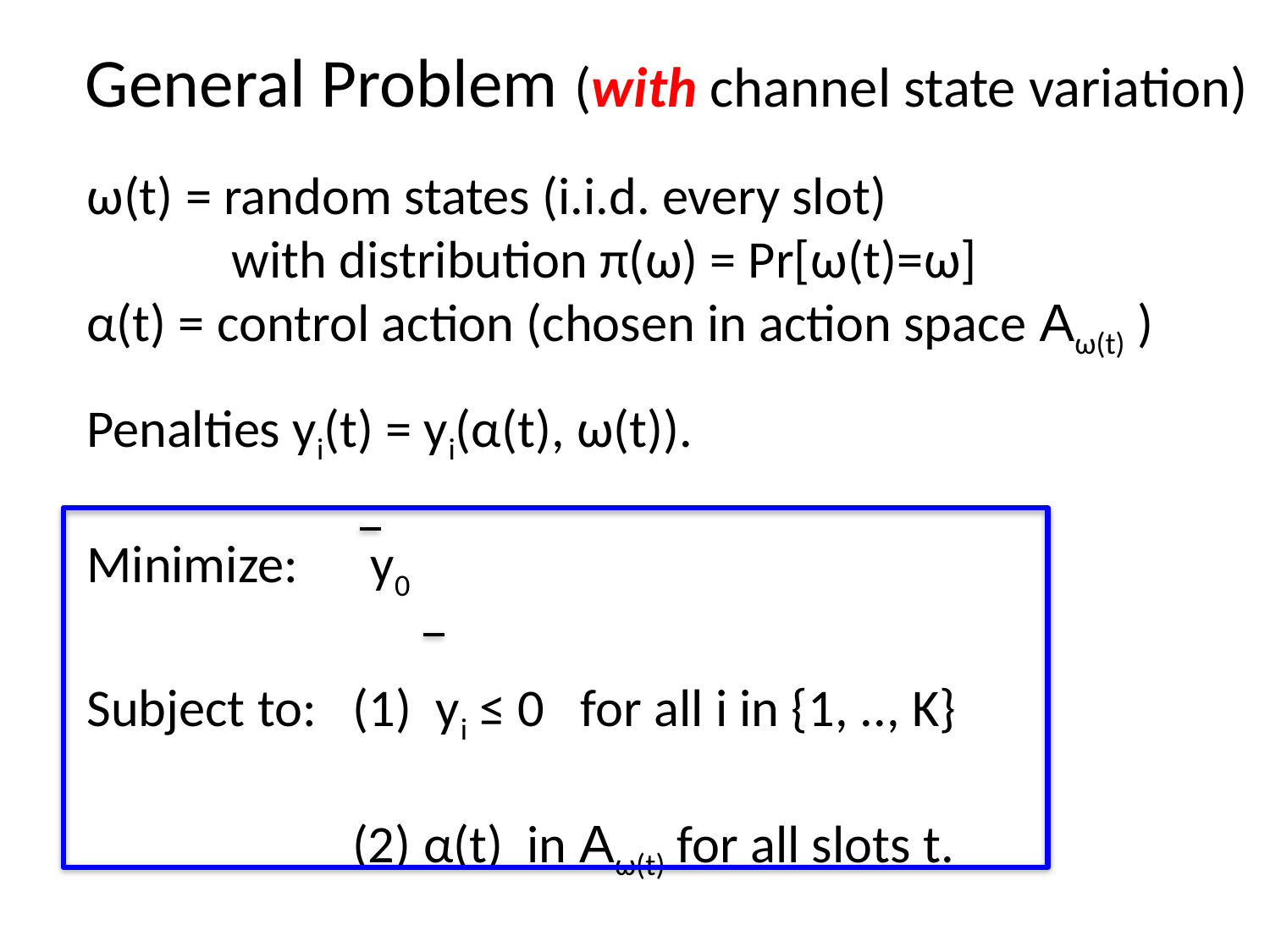

# General Problem (with channel state variation)
ω(t) = random states (i.i.d. every slot)
            with distribution π(ω) = Pr[ω(t)=ω]
α(t) = control action (chosen in action space Aω(t) )

Penalties yi(t) = yi(α(t), ω(t)).

Minimize:      y0

Subject to:   (1)  yi ≤ 0   for all i in {1, .., K}

                      (2) α(t)  in Aω(t) for all slots t.